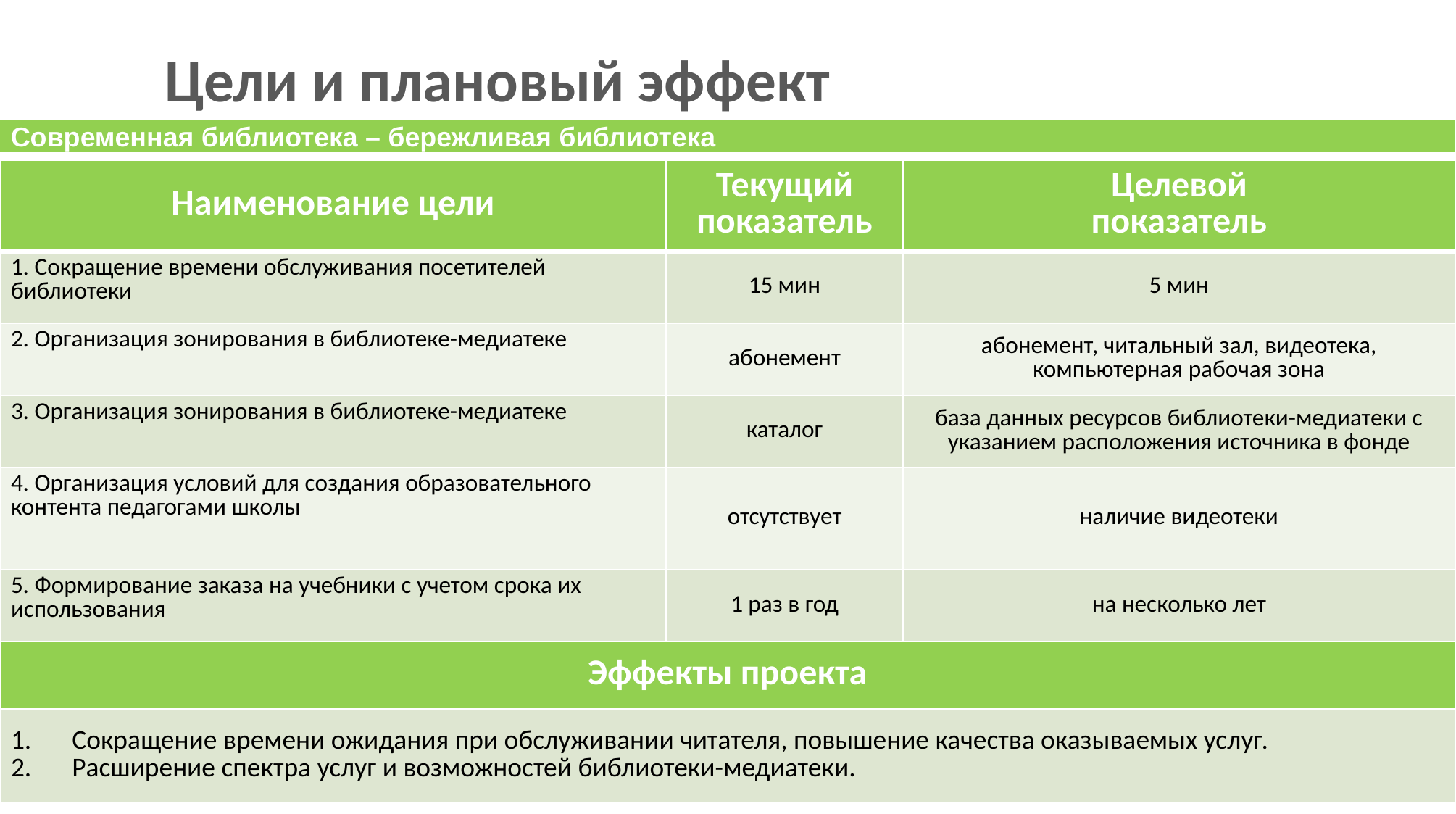

Цели и плановый эффект
Современная библиотека – бережливая библиотека
| Наименование цели | Текущий показатель | Целевой показатель |
| --- | --- | --- |
| 1. Сокращение времени обслуживания посетителей библиотеки | 15 мин | 5 мин |
| 2. Организация зонирования в библиотеке-медиатеке | абонемент | абонемент, читальный зал, видеотека, компьютерная рабочая зона |
| 3. Организация зонирования в библиотеке-медиатеке | каталог | база данных ресурсов библиотеки-медиатеки с указанием расположения источника в фонде |
| 4. Организация условий для создания образовательного контента педагогами школы | отсутствует | наличие видеотеки |
| 5. Формирование заказа на учебники с учетом срока их использования | 1 раз в год | на несколько лет |
| Эффекты проекта |  |  |
| Сокращение времени ожидания при обслуживании читателя, повышение качества оказываемых услуг. Расширение спектра услуг и возможностей библиотеки-медиатеки. |  |  |